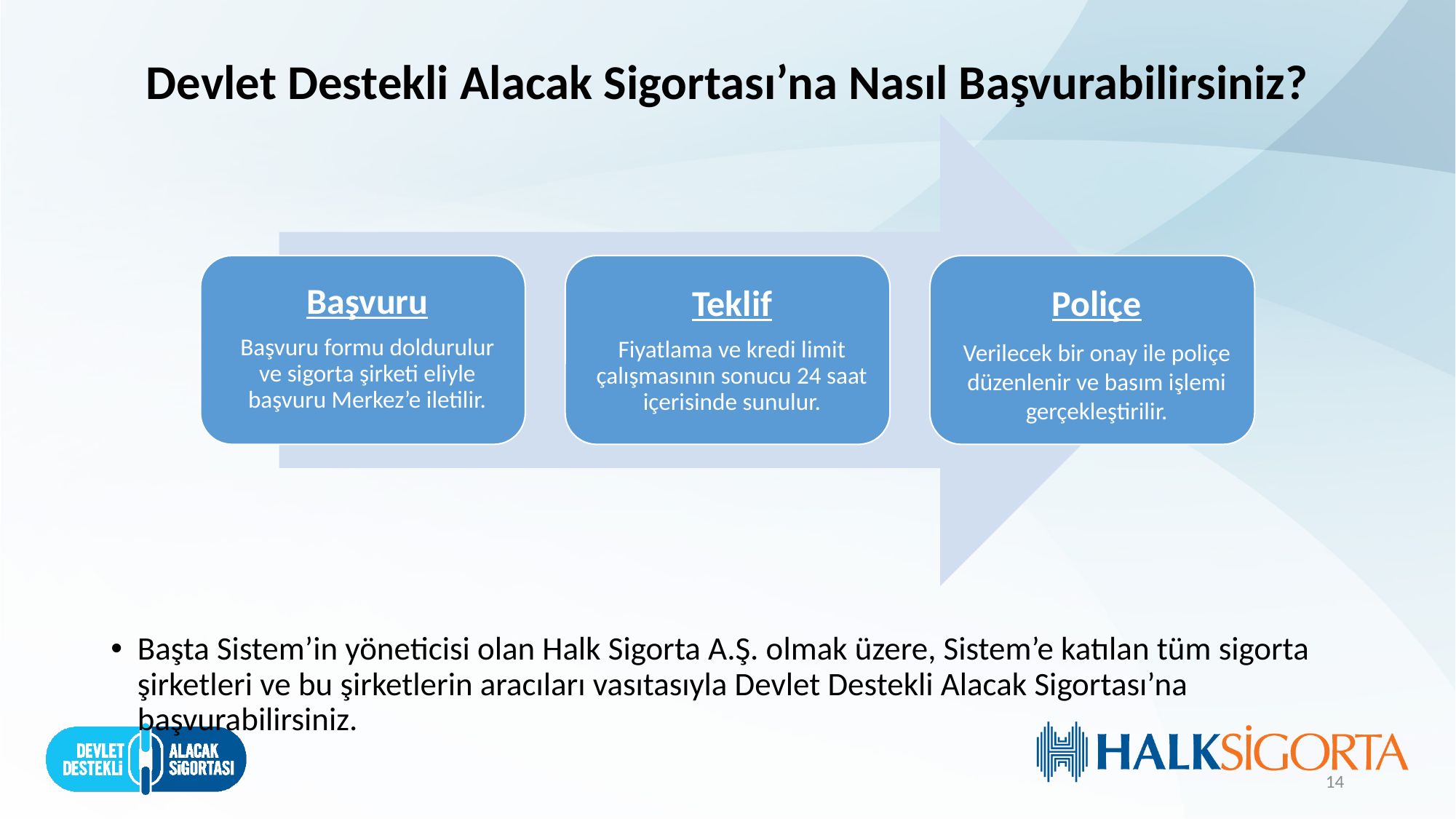

Devlet Destekli Alacak Sigortası’na Nasıl Başvurabilirsiniz?
Başvuru
Başvuru formu doldurulur ve sigorta şirketi eliyle başvuru Merkez’e iletilir.

Teklif
Fiyatlama ve kredi limit çalışmasının sonucu 24 saat içerisinde sunulur.
Poliçe
Verilecek bir onay ile poliçe düzenlenir ve basım işlemi gerçekleştirilir.

Başta Sistem’in yöneticisi olan Halk Sigorta A.Ş. olmak üzere, Sistem’e katılan tüm sigorta şirketleri ve bu şirketlerin aracıları vasıtasıyla Devlet Destekli Alacak Sigortası’na başvurabilirsiniz.

14